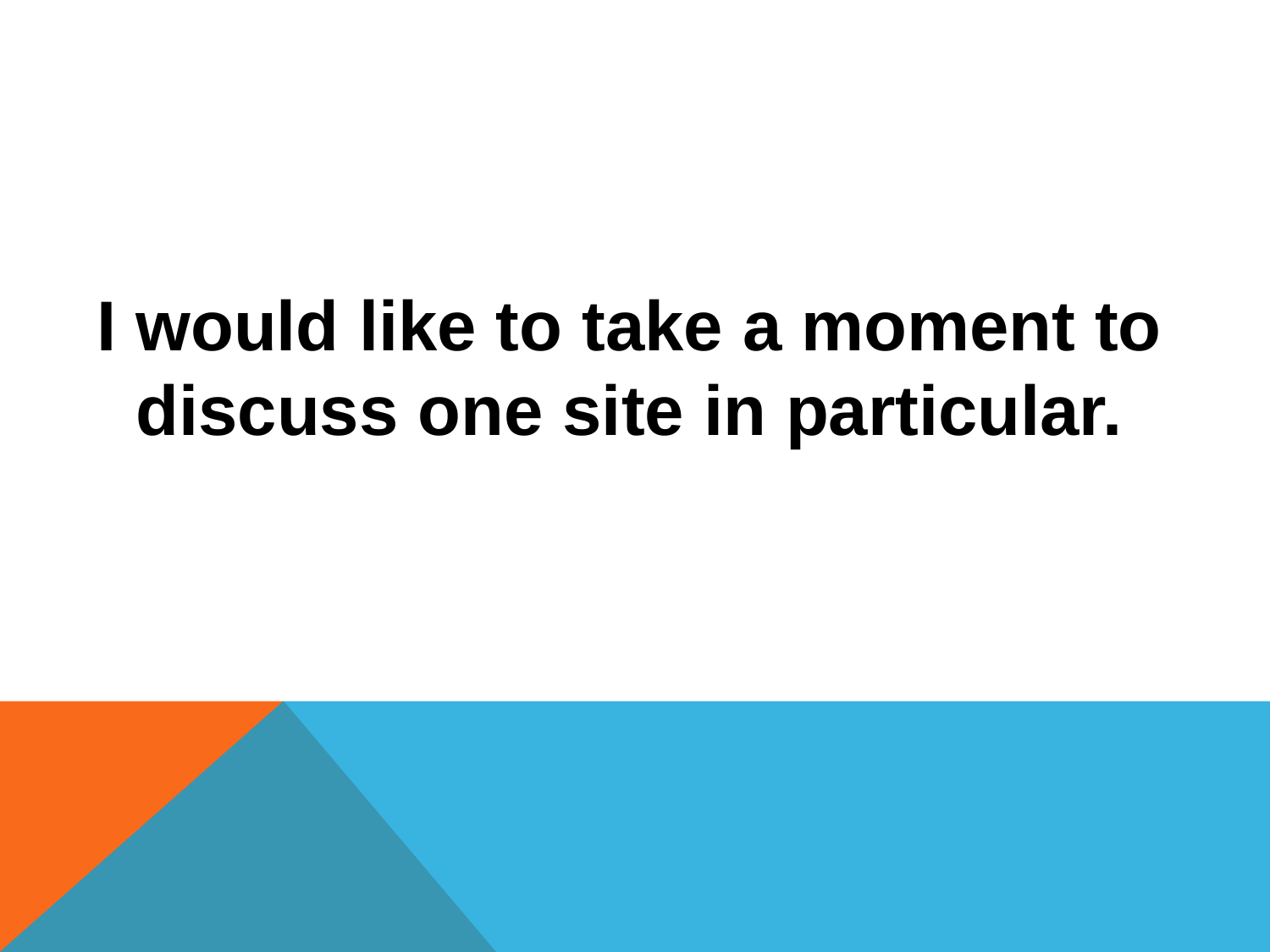

I would like to take a moment to discuss one site in particular.